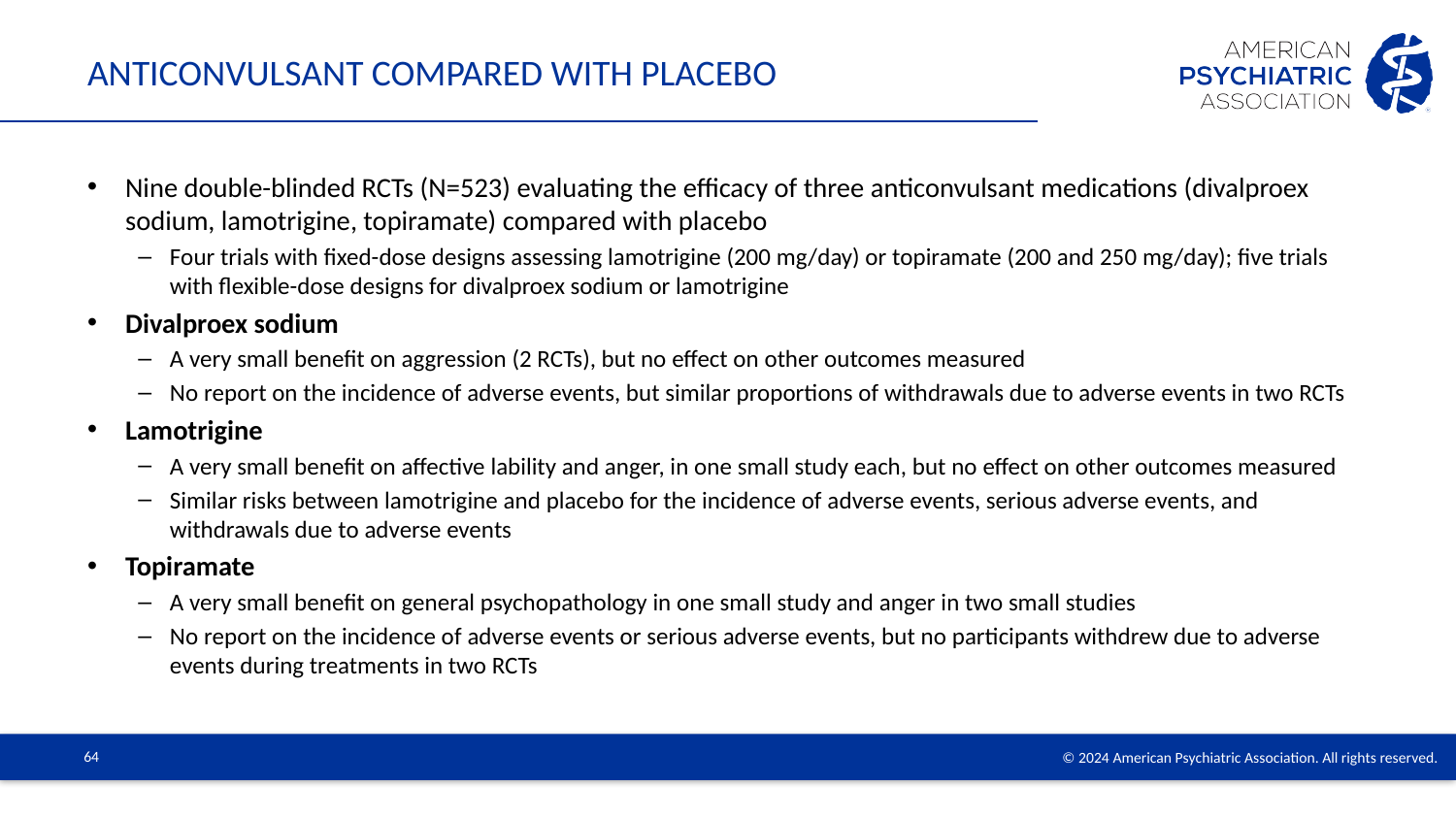

# Anticonvulsant compared with placebo
Nine double-blinded RCTs (N=523) evaluating the efficacy of three anticonvulsant medications (divalproex sodium, lamotrigine, topiramate) compared with placebo
Four trials with fixed-dose designs assessing lamotrigine (200 mg/day) or topiramate (200 and 250 mg/day); five trials with flexible-dose designs for divalproex sodium or lamotrigine
Divalproex sodium
A very small benefit on aggression (2 RCTs), but no effect on other outcomes measured
No report on the incidence of adverse events, but similar proportions of withdrawals due to adverse events in two RCTs
Lamotrigine
A very small benefit on affective lability and anger, in one small study each, but no effect on other outcomes measured
Similar risks between lamotrigine and placebo for the incidence of adverse events, serious adverse events, and withdrawals due to adverse events
Topiramate
A very small benefit on general psychopathology in one small study and anger in two small studies
No report on the incidence of adverse events or serious adverse events, but no participants withdrew due to adverse events during treatments in two RCTs